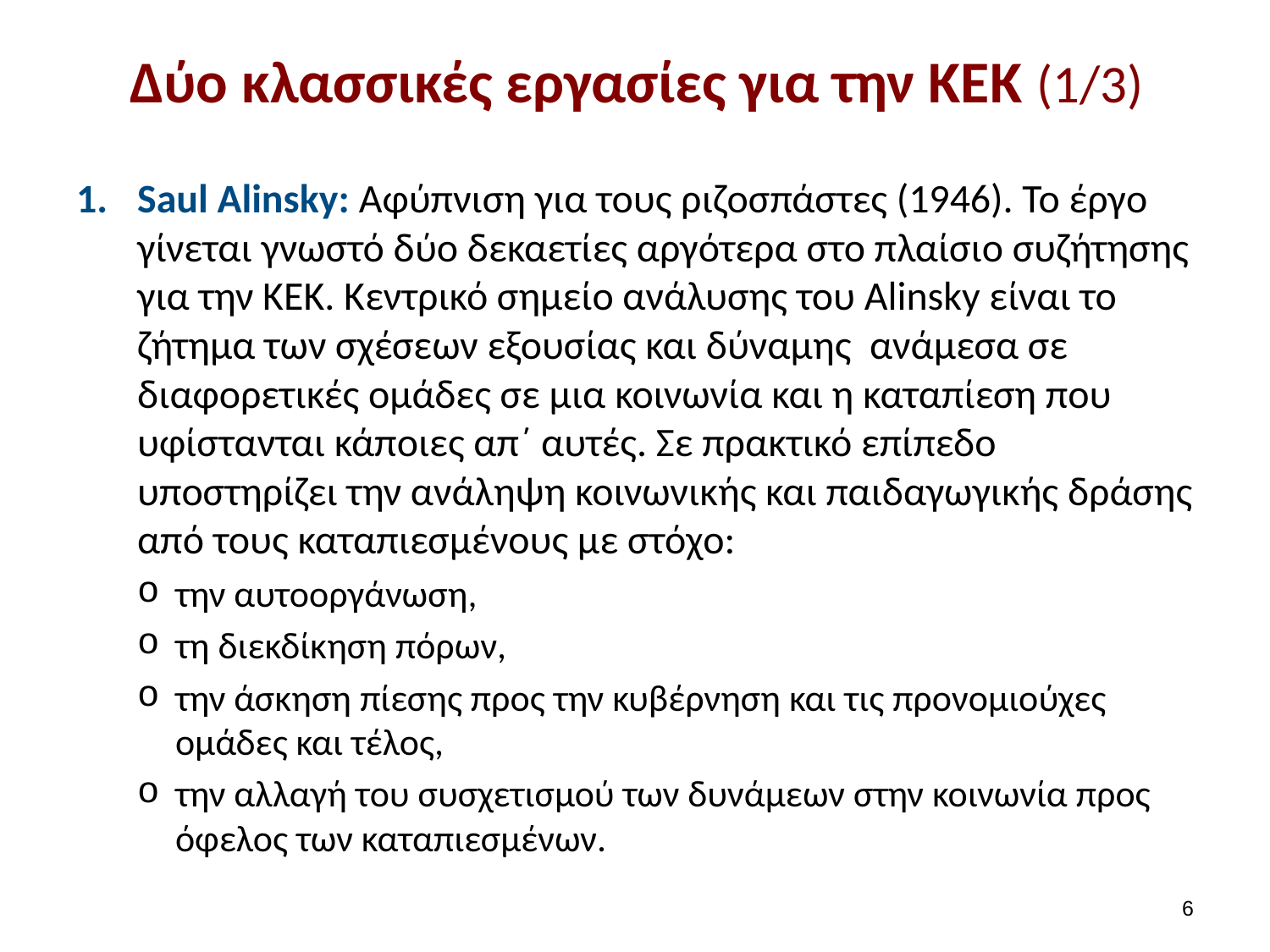

# Δύο κλασσικές εργασίες για την ΚΕΚ (1/3)
Saul Alinsky: Αφύπνιση για τους ριζοσπάστες (1946). Το έργο γίνεται γνωστό δύο δεκαετίες αργότερα στο πλαίσιο συζήτησης για την ΚΕΚ. Κεντρικό σημείο ανάλυσης του Alinsky είναι το ζήτημα των σχέσεων εξουσίας και δύναμης  ανάμεσα σε διαφορετικές ομάδες σε μια κοινωνία και η καταπίεση που υφίστανται κάποιες απ΄ αυτές. Σε πρακτικό επίπεδο υποστηρίζει την ανάληψη κοινωνικής και παιδαγωγικής δράσης από τους καταπιεσμένους με στόχο:
την αυτοοργάνωση,
τη διεκδίκηση πόρων,
την άσκηση πίεσης προς την κυβέρνηση και τις προνομιούχες ομάδες και τέλος,
την αλλαγή του συσχετισμού των δυνάμεων στην κοινωνία προς όφελος των καταπιεσμένων.
6